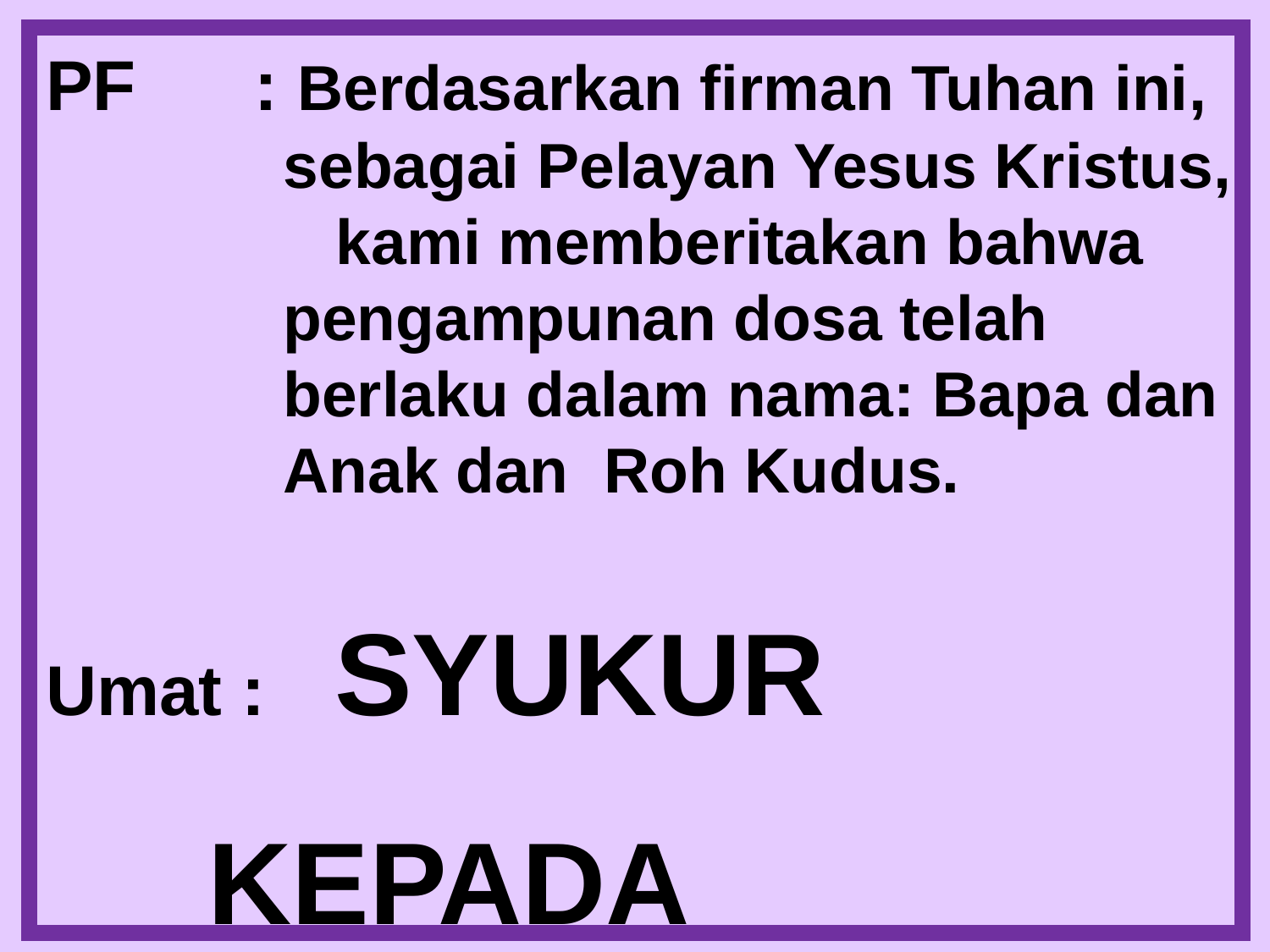

PF      : Berdasarkan firman Tuhan ini,
sebagai Pelayan Yesus Kristus,     kami memberitakan bahwa    pengampunan dosa telah berlaku dalam nama: Bapa dan Anak dan  Roh Kudus.
Umat :	SYUKUR KEPADA
	  	TUHAN. AMIN.